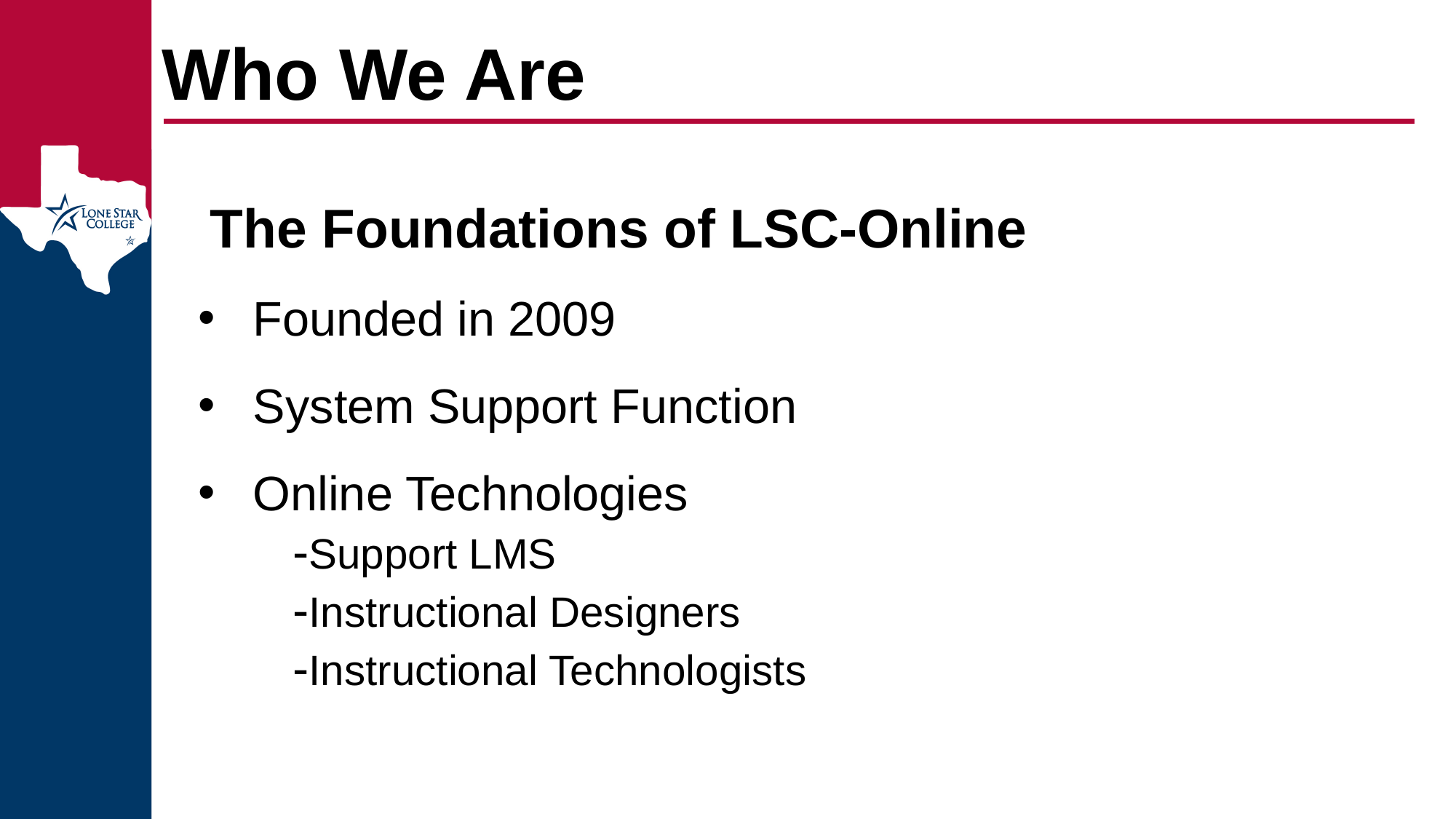

Who We Are
 The Foundations of LSC-Online
Founded in 2009
System Support Function
Online Technologies
       -Support LMS
       -Instructional Designers
       -Instructional Technologists